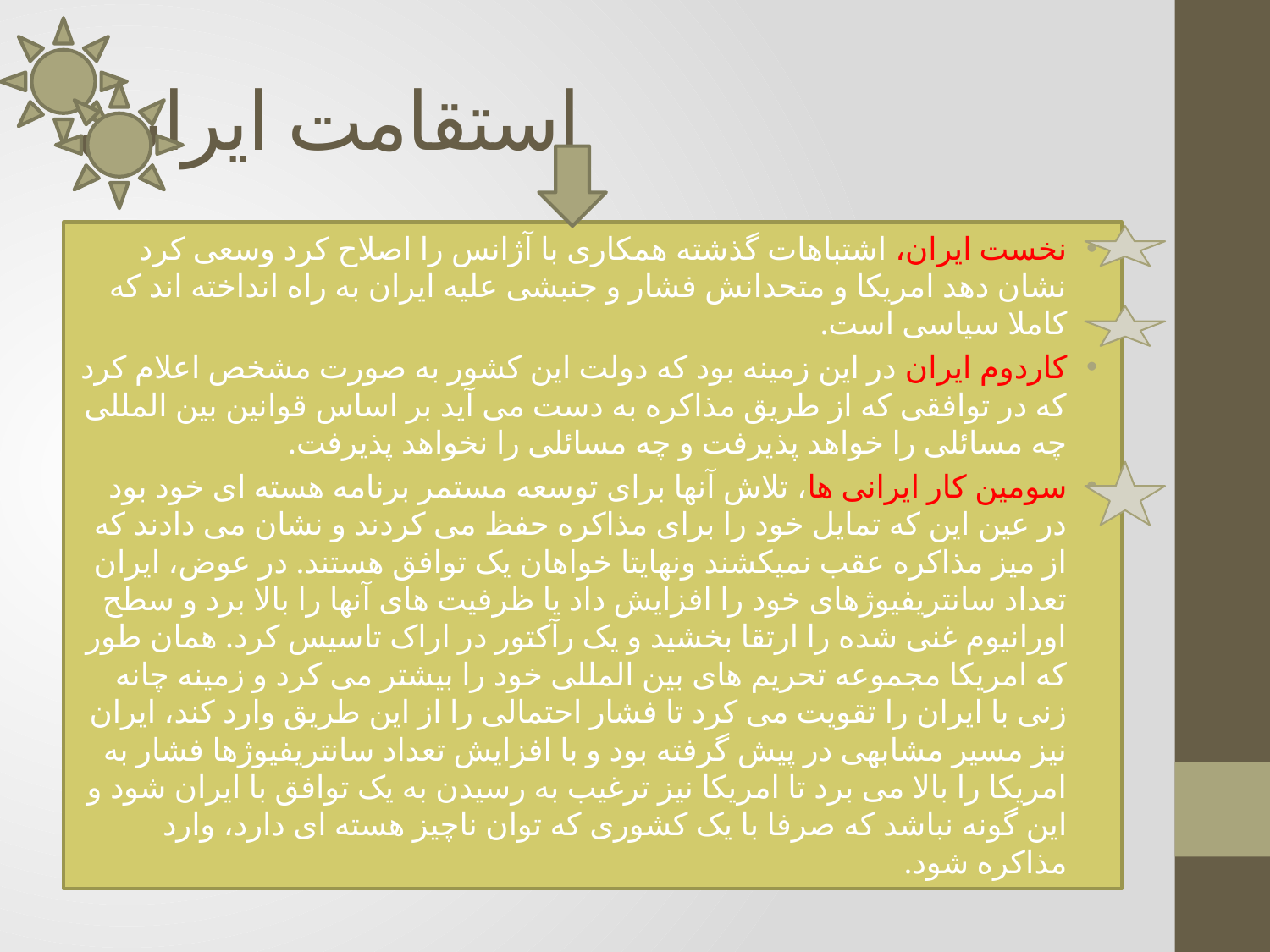

# استقامت ایرانی

نخست ایران، اشتباهات گذشته همکاری با آژانس را اصلاح کرد وسعی کرد نشان دهد امریکا و متحدانش فشار و جنبشی علیه ایران به راه انداخته اند که کاملا سیاسی است.
کاردوم ایران در این زمینه بود که دولت این کشور به صورت مشخص اعلام کرد که در توافقی که از طریق مذاکره به دست می آید بر اساس قوانین بین المللی چه مسائلی را خواهد پذیرفت و چه مسائلی را نخواهد پذیرفت.
سومین کار ایرانی ها، تلاش آنها برای توسعه مستمر برنامه هسته ای خود بود در عین این که تمایل خود را برای مذاکره حفظ می کردند و نشان می دادند که از میز مذاکره عقب نمیکشند ونهایتا خواهان یک توافق هستند. در عوض، ایران تعداد سانتریفیوژهای خود را افزایش داد یا ظرفیت های آنها را بالا برد و سطح اورانیوم غنی شده را ارتقا بخشید و یک رآکتور در اراک تاسیس کرد. همان طور که امریکا مجموعه تحریم های بین المللی خود را بیشتر می کرد و زمینه چانه زنی با ایران را تقویت می کرد تا فشار احتمالی را از این طریق وارد کند، ایران نیز مسیر مشابهی در پیش گرفته بود و با افزایش تعداد سانتریفیوژها فشار به امریکا را بالا می برد تا امریکا نیز ترغیب به رسیدن به یک توافق با ایران شود و این گونه نباشد که صرفا با یک کشوری که توان ناچیز هسته ای دارد، وارد مذاکره شود.